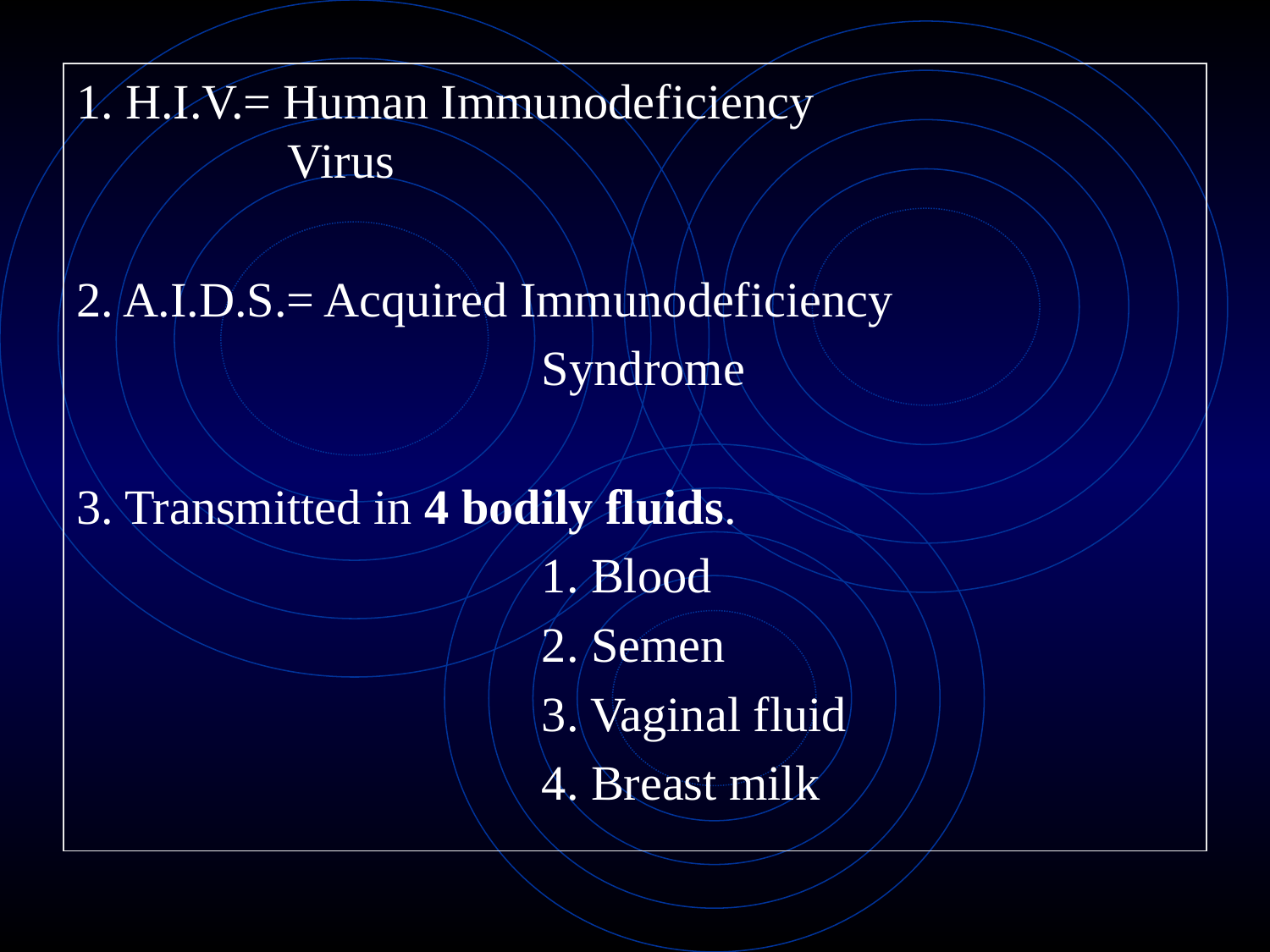

1. H.I.V.= Human Immunodeficiency            			Virus

2. A.I.D.S.= Acquired Immunodeficiency
				Syndrome

3. Transmitted in 4 bodily fluids.
				1. Blood
				2. Semen
				3. Vaginal fluid
				4. Breast milk